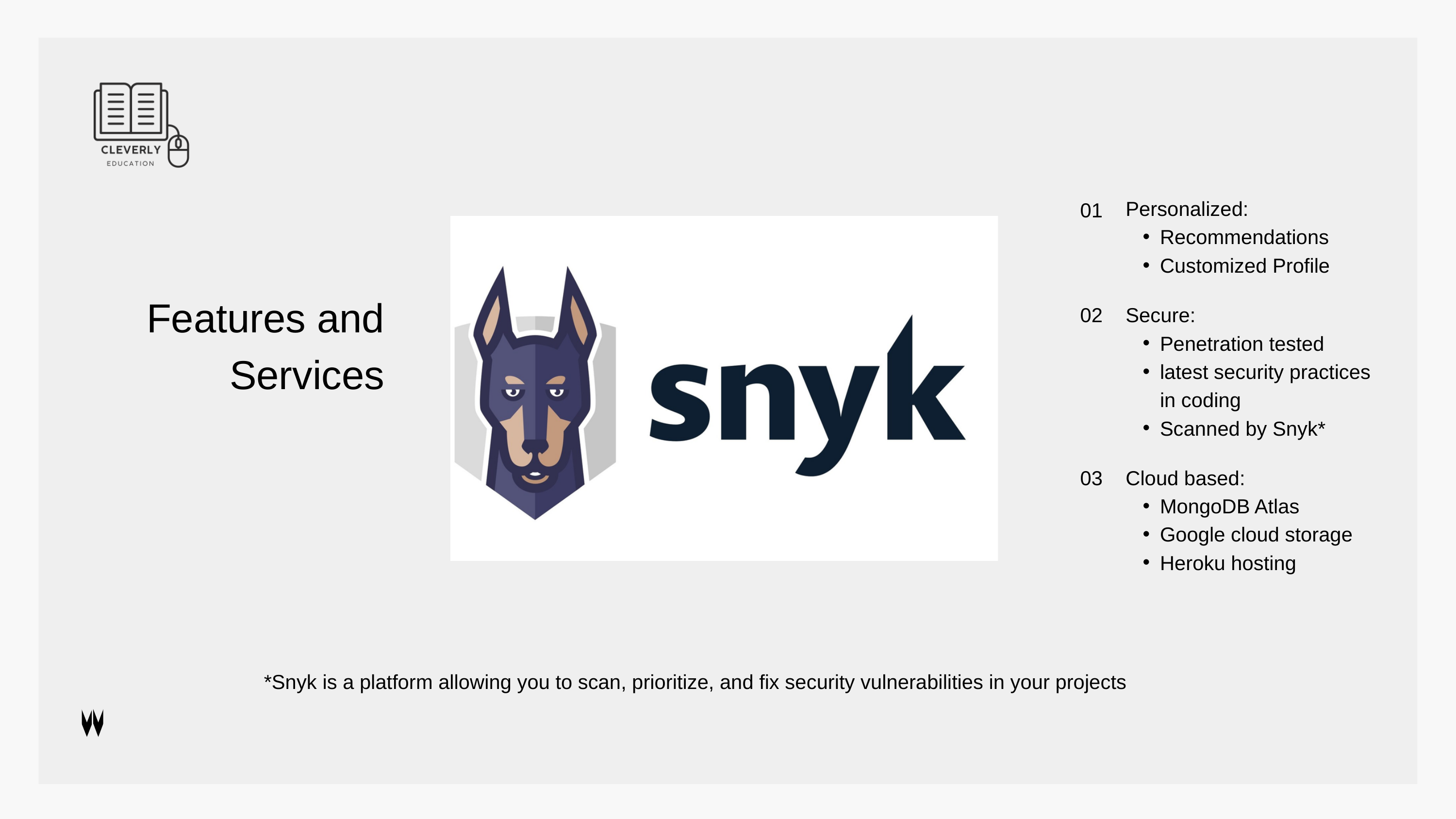

Personalized:
Recommendations
Customized Profile
01

Features and Services
02
Secure:
Penetration tested
latest security practices in coding
Scanned by Snyk*
03
Cloud based:
MongoDB Atlas
Google cloud storage
Heroku hosting
*Snyk is a platform allowing you to scan, prioritize, and fix security vulnerabilities in your projects